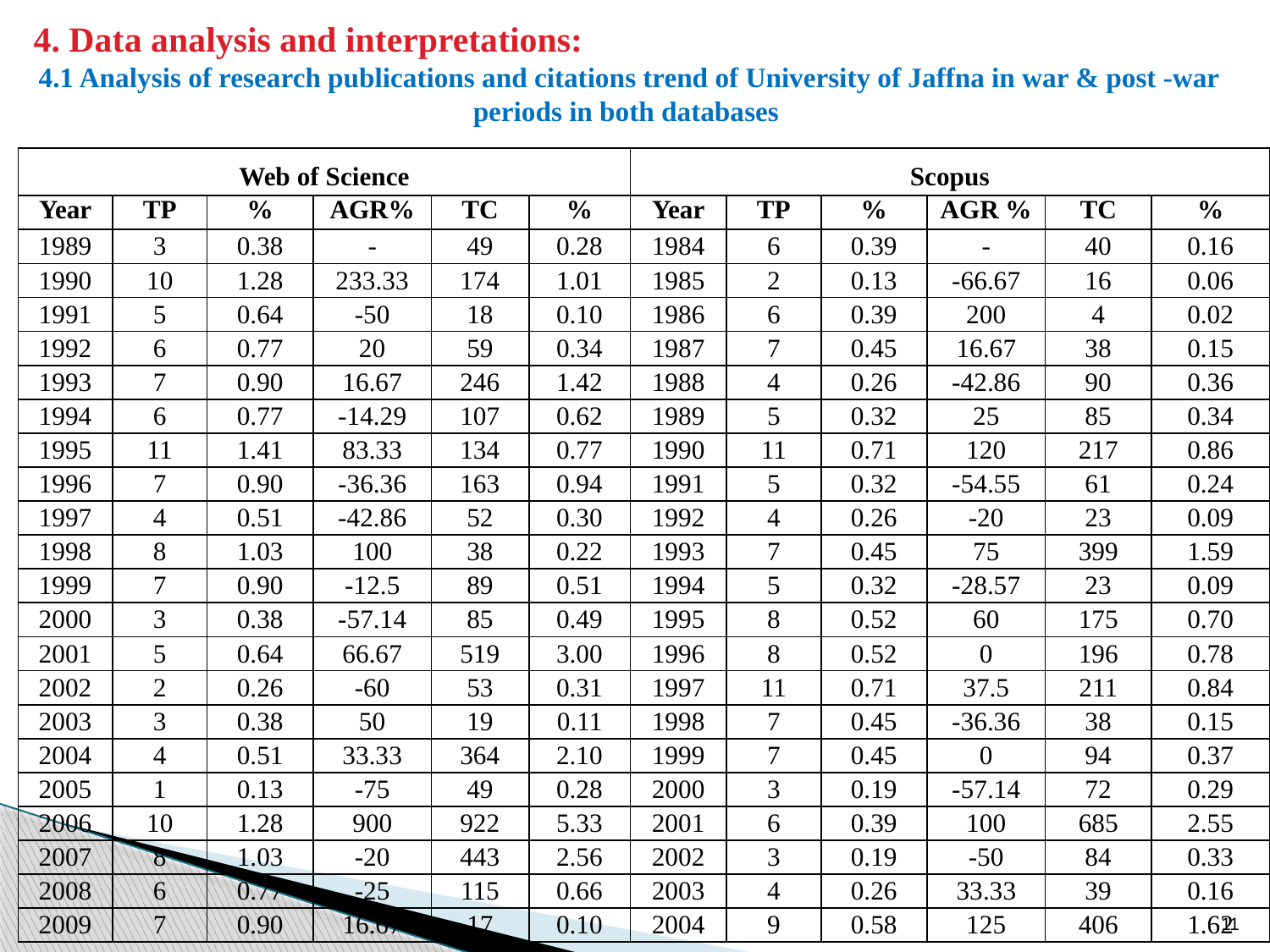

4. Data analysis and interpretations:
4.1 Analysis of research publications and citations trend of University of Jaffna in war & post -war periods in both databases
| Web of Science |  |  |  |  |  | Scopus |  |  |  |  |  |
| --- | --- | --- | --- | --- | --- | --- | --- | --- | --- | --- | --- |
| Year | TP | % | AGR% | TC | % | Year | TP | % | AGR % | TC | % |
| 1989 | 3 | 0.38 | - | 49 | 0.28 | 1984 | 6 | 0.39 | - | 40 | 0.16 |
| 1990 | 10 | 1.28 | 233.33 | 174 | 1.01 | 1985 | 2 | 0.13 | -66.67 | 16 | 0.06 |
| 1991 | 5 | 0.64 | -50 | 18 | 0.10 | 1986 | 6 | 0.39 | 200 | 4 | 0.02 |
| 1992 | 6 | 0.77 | 20 | 59 | 0.34 | 1987 | 7 | 0.45 | 16.67 | 38 | 0.15 |
| 1993 | 7 | 0.90 | 16.67 | 246 | 1.42 | 1988 | 4 | 0.26 | -42.86 | 90 | 0.36 |
| 1994 | 6 | 0.77 | -14.29 | 107 | 0.62 | 1989 | 5 | 0.32 | 25 | 85 | 0.34 |
| 1995 | 11 | 1.41 | 83.33 | 134 | 0.77 | 1990 | 11 | 0.71 | 120 | 217 | 0.86 |
| 1996 | 7 | 0.90 | -36.36 | 163 | 0.94 | 1991 | 5 | 0.32 | -54.55 | 61 | 0.24 |
| 1997 | 4 | 0.51 | -42.86 | 52 | 0.30 | 1992 | 4 | 0.26 | -20 | 23 | 0.09 |
| 1998 | 8 | 1.03 | 100 | 38 | 0.22 | 1993 | 7 | 0.45 | 75 | 399 | 1.59 |
| 1999 | 7 | 0.90 | -12.5 | 89 | 0.51 | 1994 | 5 | 0.32 | -28.57 | 23 | 0.09 |
| 2000 | 3 | 0.38 | -57.14 | 85 | 0.49 | 1995 | 8 | 0.52 | 60 | 175 | 0.70 |
| 2001 | 5 | 0.64 | 66.67 | 519 | 3.00 | 1996 | 8 | 0.52 | 0 | 196 | 0.78 |
| 2002 | 2 | 0.26 | -60 | 53 | 0.31 | 1997 | 11 | 0.71 | 37.5 | 211 | 0.84 |
| 2003 | 3 | 0.38 | 50 | 19 | 0.11 | 1998 | 7 | 0.45 | -36.36 | 38 | 0.15 |
| 2004 | 4 | 0.51 | 33.33 | 364 | 2.10 | 1999 | 7 | 0.45 | 0 | 94 | 0.37 |
| 2005 | 1 | 0.13 | -75 | 49 | 0.28 | 2000 | 3 | 0.19 | -57.14 | 72 | 0.29 |
| 2006 | 10 | 1.28 | 900 | 922 | 5.33 | 2001 | 6 | 0.39 | 100 | 685 | 2.55 |
| 2007 | 8 | 1.03 | -20 | 443 | 2.56 | 2002 | 3 | 0.19 | -50 | 84 | 0.33 |
| 2008 | 6 | 0.77 | -25 | 115 | 0.66 | 2003 | 4 | 0.26 | 33.33 | 39 | 0.16 |
| 2009 | 7 | 0.90 | 16.67 | 17 | 0.10 | 2004 | 9 | 0.58 | 125 | 406 | 1.62 |
11